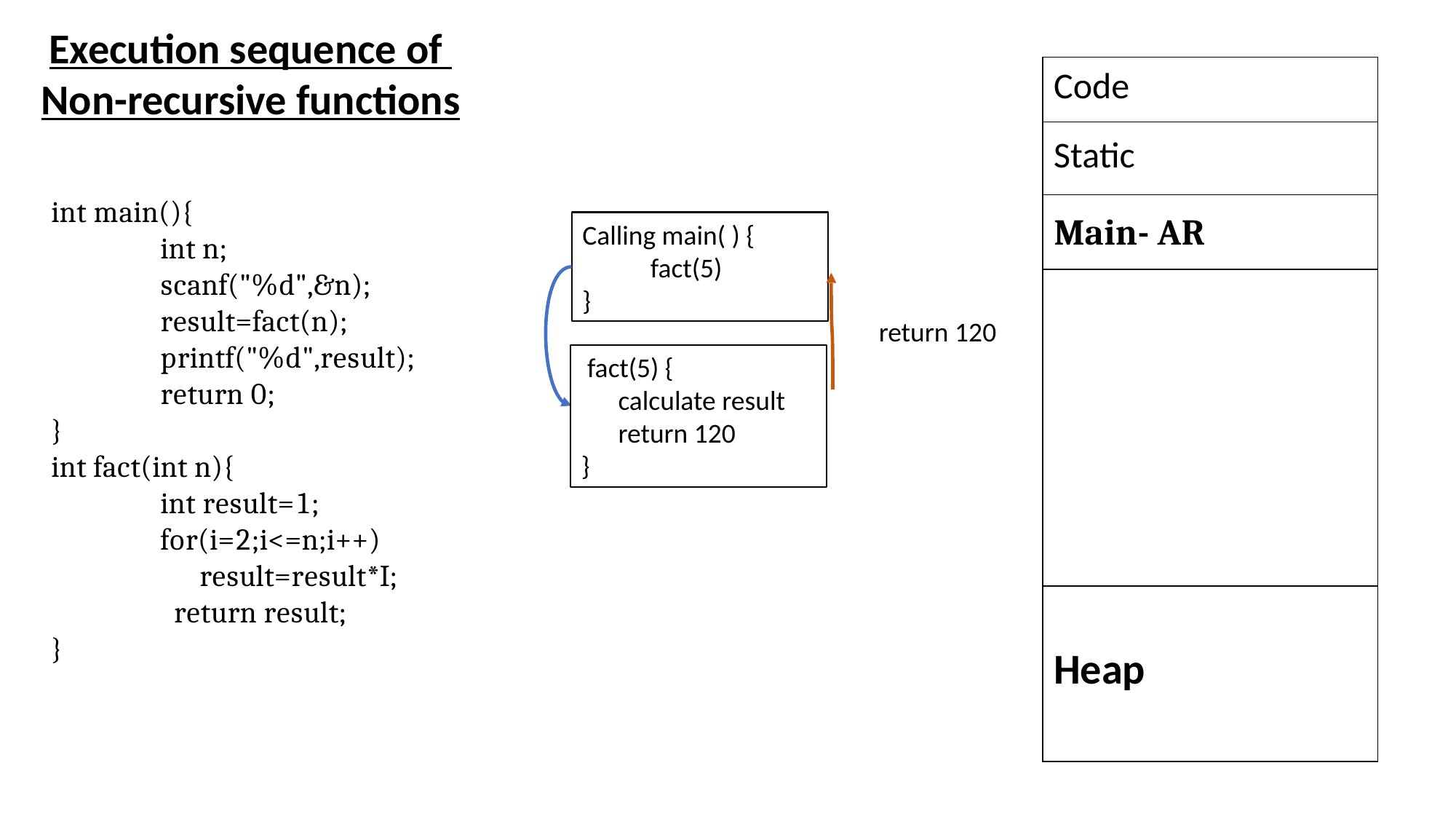

Execution sequence of
Non-recursive functions
| Code |
| --- |
| Static |
| Main- AR |
|  |
| Heap |
int main(){
	int n;
	scanf("%d",&n);
	result=fact(n);
	printf("%d",result);
	return 0;
}
int fact(int n){
	int result=1;
	for(i=2;i<=n;i++)
                      result=result*I;
	  return result;
}
Calling main( ) {
           fact(5)
}
 fact(5)  result=1, n=5, i

return 120
 fact(5) {
      calculate result
      return 120
}